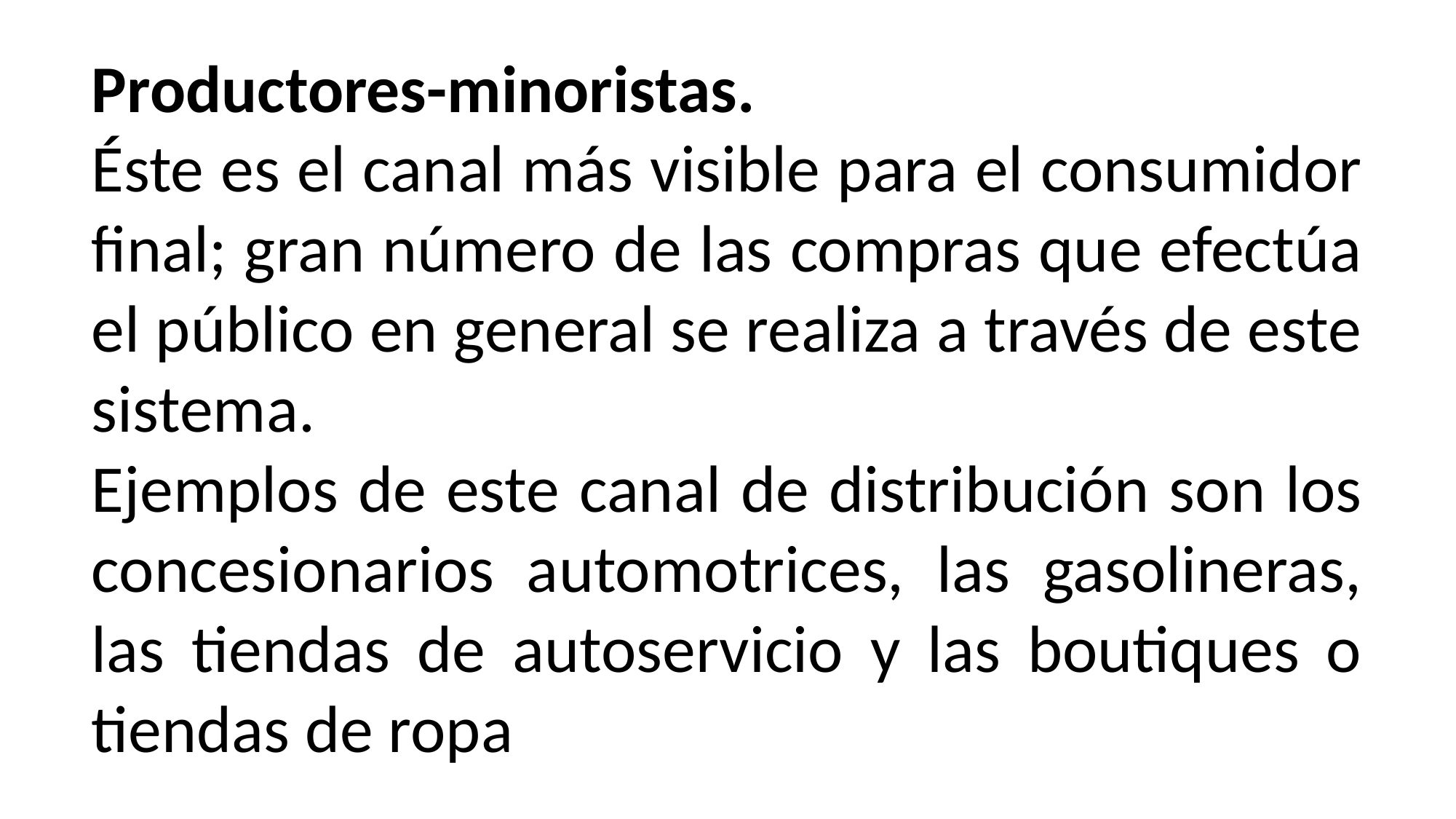

Productores-minoristas.
Éste es el canal más visible para el consumidor final; gran número de las compras que efectúa el público en general se realiza a través de este sistema.
Ejemplos de este canal de distribución son los concesionarios automotrices, las gasolineras, las tiendas de autoservicio y las boutiques o tiendas de ropa